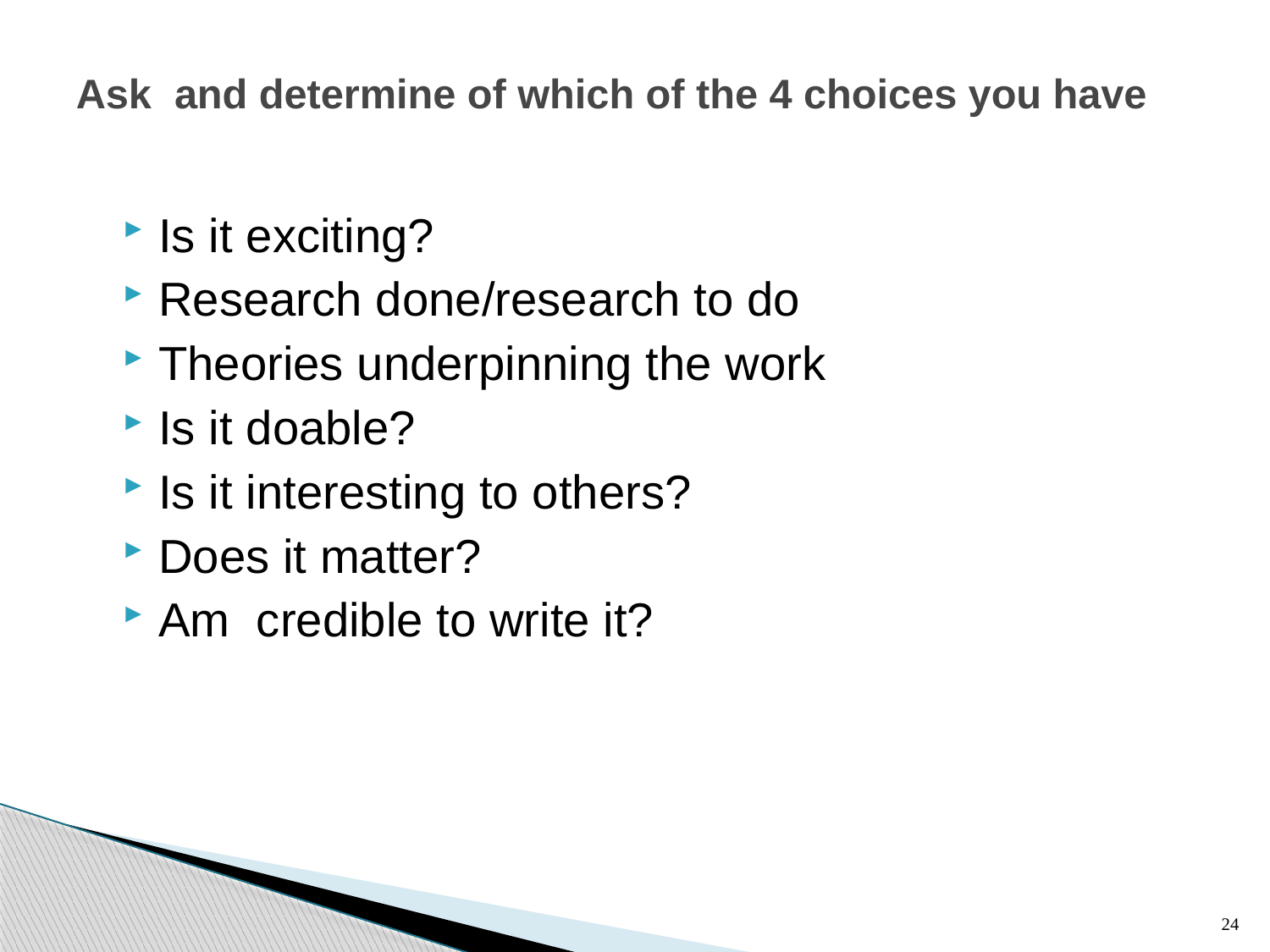

# Ask  and determine of which of the 4 choices you have
Is it exciting?
Research done/research to do
Theories underpinning the work
Is it doable?
Is it interesting to others?
Does it matter?
Am  credible to write it?

24